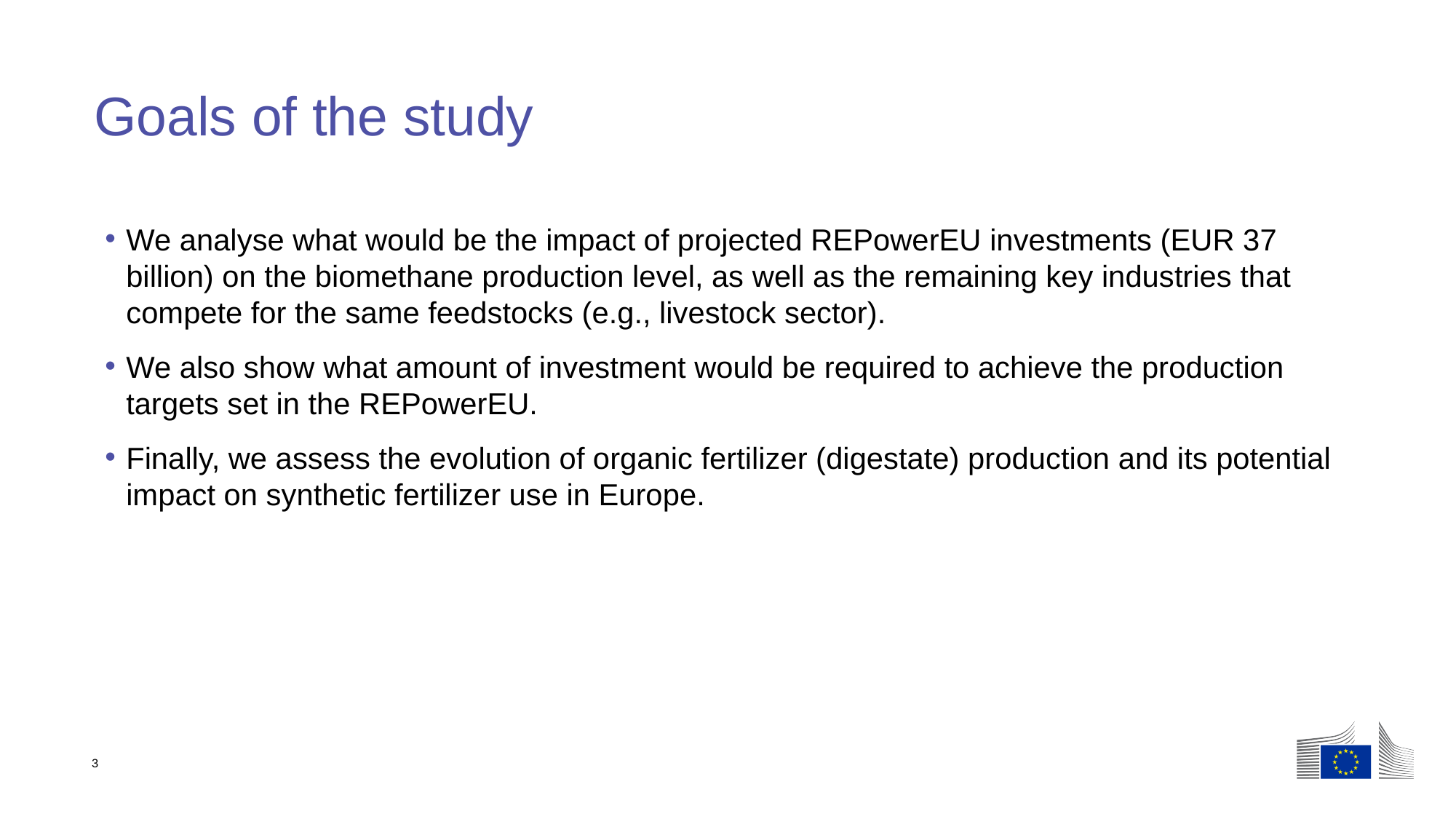

# Goals of the study
We analyse what would be the impact of projected REPowerEU investments (EUR 37 billion) on the biomethane production level, as well as the remaining key industries that compete for the same feedstocks (e.g., livestock sector).
We also show what amount of investment would be required to achieve the production targets set in the REPowerEU.
Finally, we assess the evolution of organic fertilizer (digestate) production and its potential impact on synthetic fertilizer use in Europe.